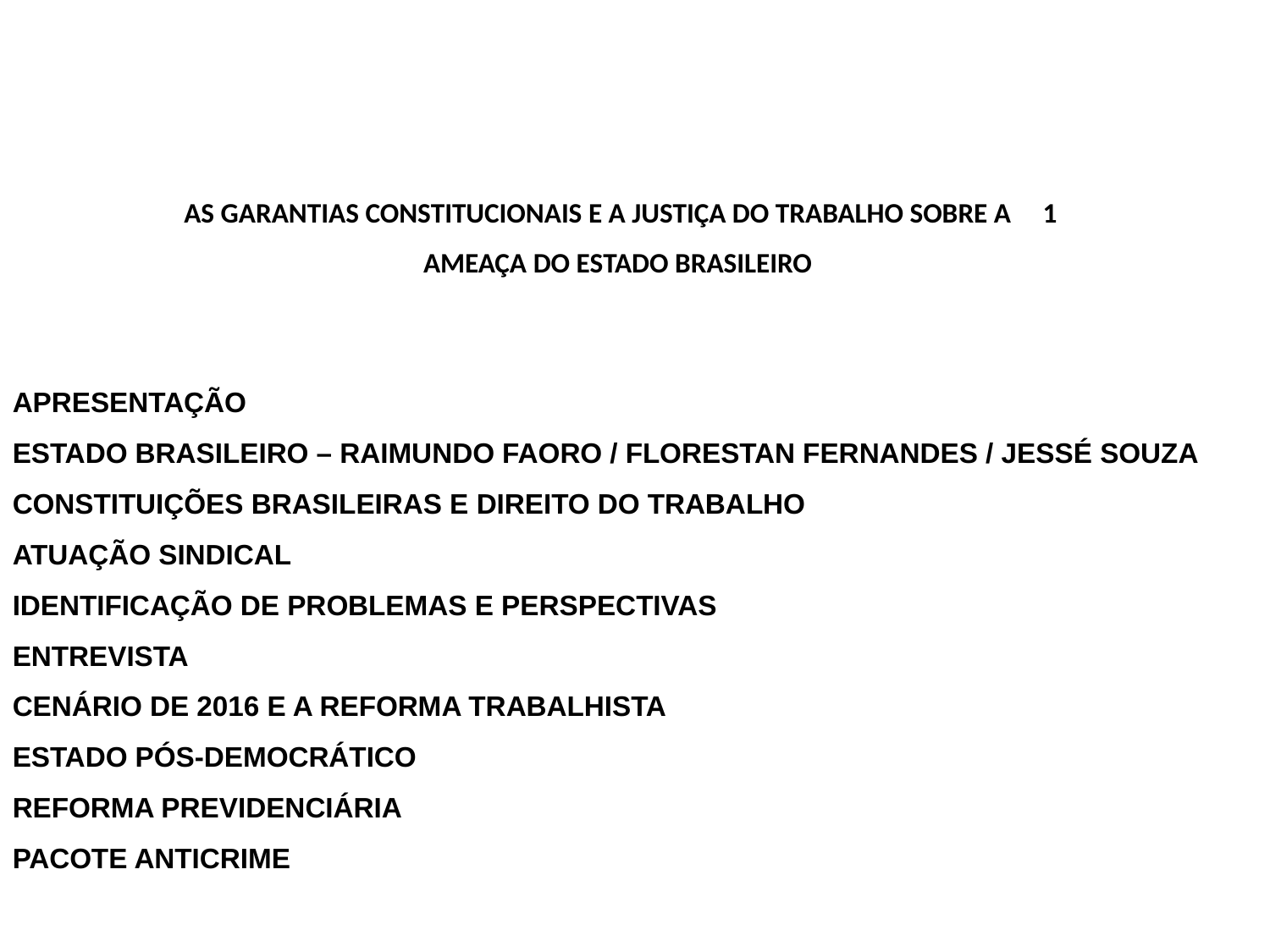

AS GARANTIAS CONSTITUCIONAIS E A JUSTIÇA DO TRABALHO SOBRE A     1
 AMEAÇA DO ESTADO BRASILEIRO

APRESENTAÇÃO
ESTADO BRASILEIRO – RAIMUNDO FAORO / FLORESTAN FERNANDES / JESSÉ SOUZA
CONSTITUIÇÕES BRASILEIRAS E DIREITO DO TRABALHO
ATUAÇÃO SINDICAL
IDENTIFICAÇÃO DE PROBLEMAS E PERSPECTIVAS
ENTREVISTA
CENÁRIO DE 2016 E A REFORMA TRABALHISTA
ESTADO PÓS-DEMOCRÁTICO
REFORMA PREVIDENCIÁRIA
PACOTE ANTICRIME